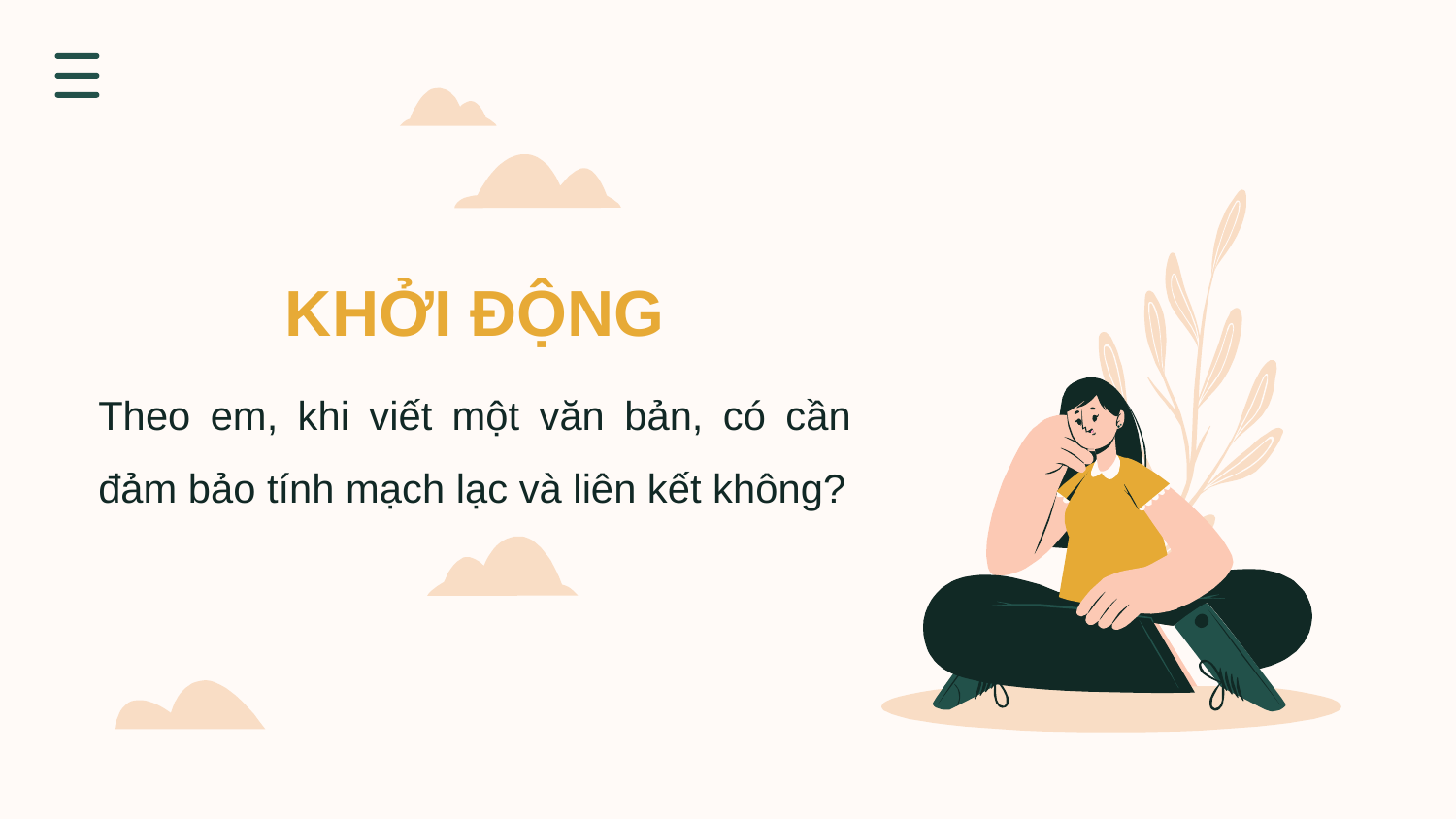

KHỞI ĐỘNG
Theo em, khi viết một văn bản, có cần đảm bảo tính mạch lạc và liên kết không?